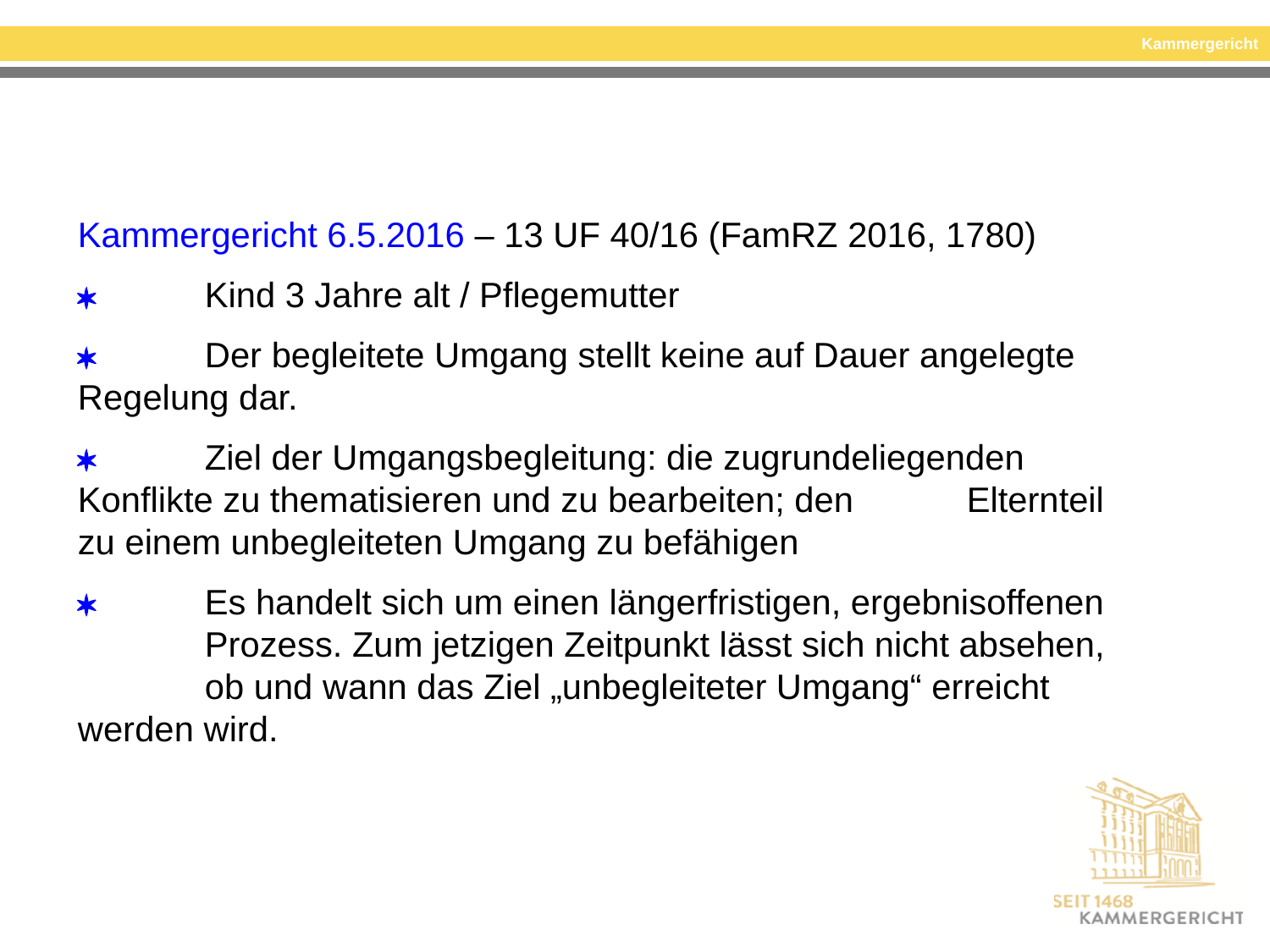

#
Kammergericht 6.5.2016 – 13 UF 40/16 (FamRZ 2016, 1780)
∗	Kind 3 Jahre alt / Pflegemutter
∗	Der begleitete Umgang stellt keine auf Dauer angelegte 	Regelung dar.
∗	Ziel der Umgangsbegleitung: die zugrundeliegenden 	Konflikte zu thematisieren und zu bearbeiten; den 	Elternteil zu einem unbegleiteten Umgang zu befähigen
∗	Es handelt sich um einen längerfristigen, ergebnisoffenen 	Prozess. Zum jetzigen Zeitpunkt lässt sich nicht absehen, 	ob und wann das Ziel „unbegleiteter Umgang“ erreicht 	werden wird.